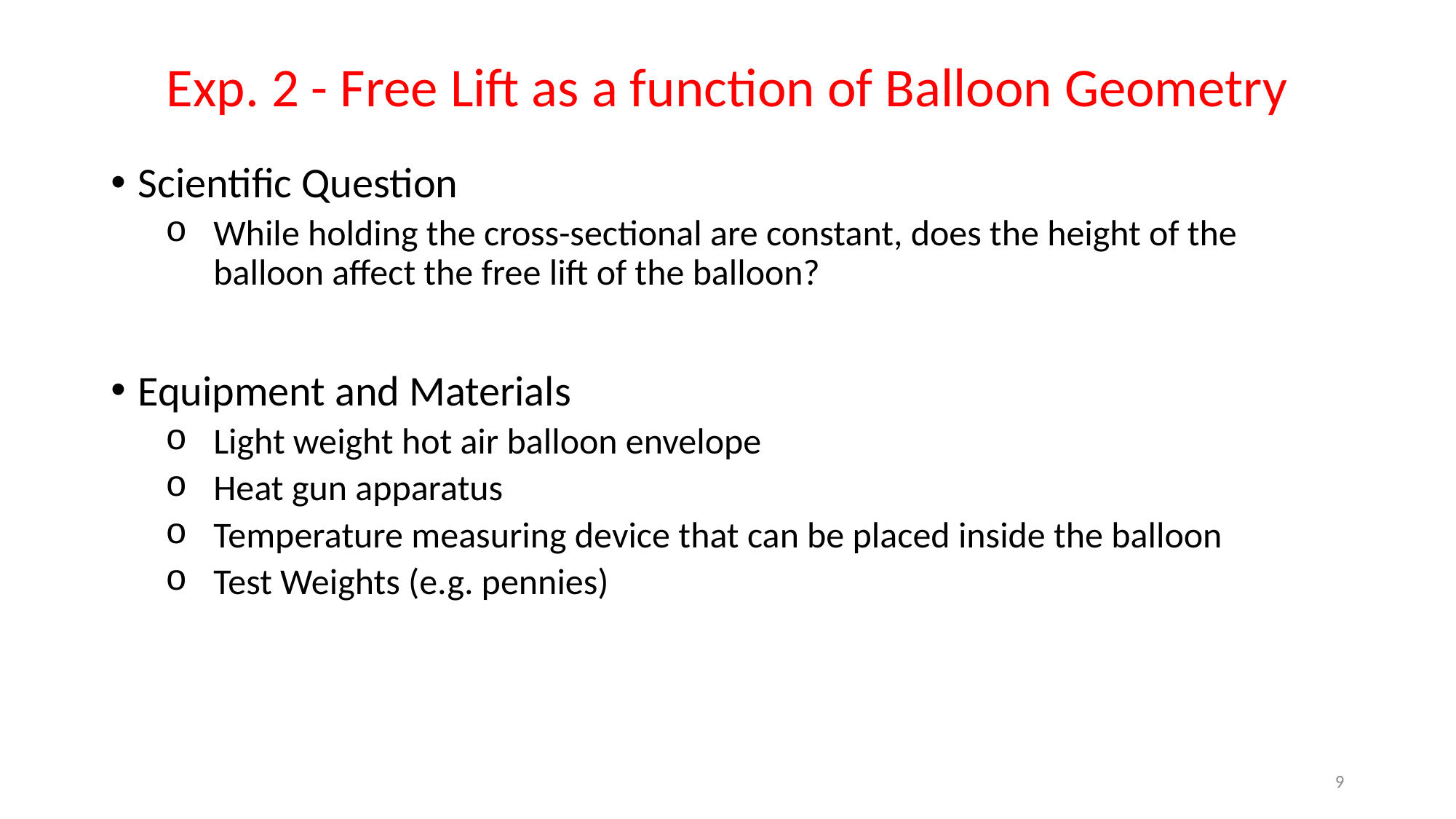

# Exp. 2 - Free Lift as a function of Balloon Geometry
Scientific Question
While holding the cross-sectional are constant, does the height of the balloon affect the free lift of the balloon?

Equipment and Materials
Light weight hot air balloon envelope
Heat gun apparatus
Temperature measuring device that can be placed inside the balloon
Test Weights (e.g. pennies)

9